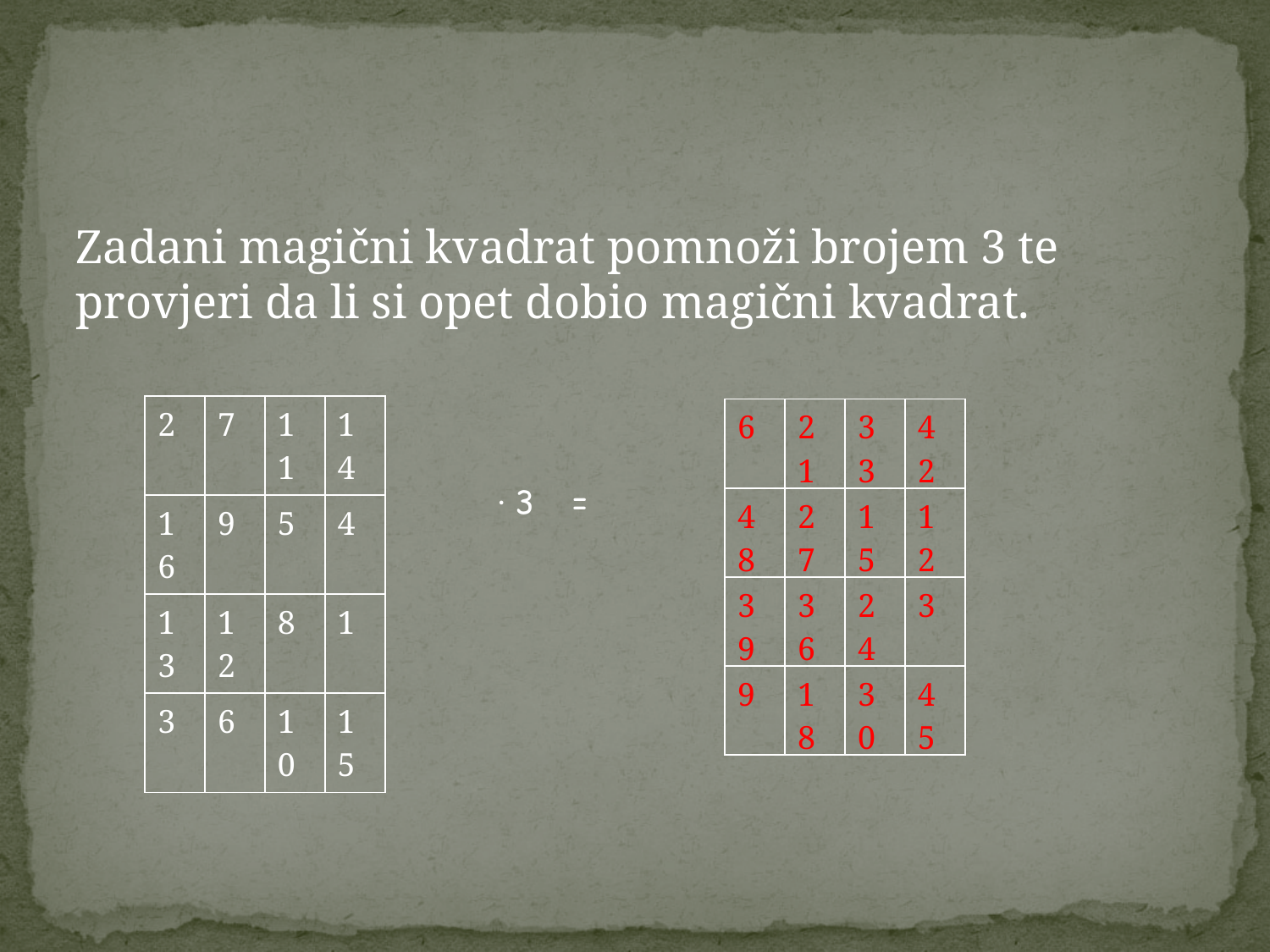

#
Zadani magični kvadrat pomnoži brojem 3 te provjeri da li si opet dobio magični kvadrat.
| 2 | 7 | 11 | 14 |
| --- | --- | --- | --- |
| 16 | 9 | 5 | 4 |
| 13 | 12 | 8 | 1 |
| 3 | 6 | 10 | 15 |
| 6 | 21 | 33 | 42 |
| --- | --- | --- | --- |
| 48 | 27 | 15 | 12 |
| 39 | 36 | 24 | 3 |
| 9 | 18 | 30 | 45 |
∙ 3    =